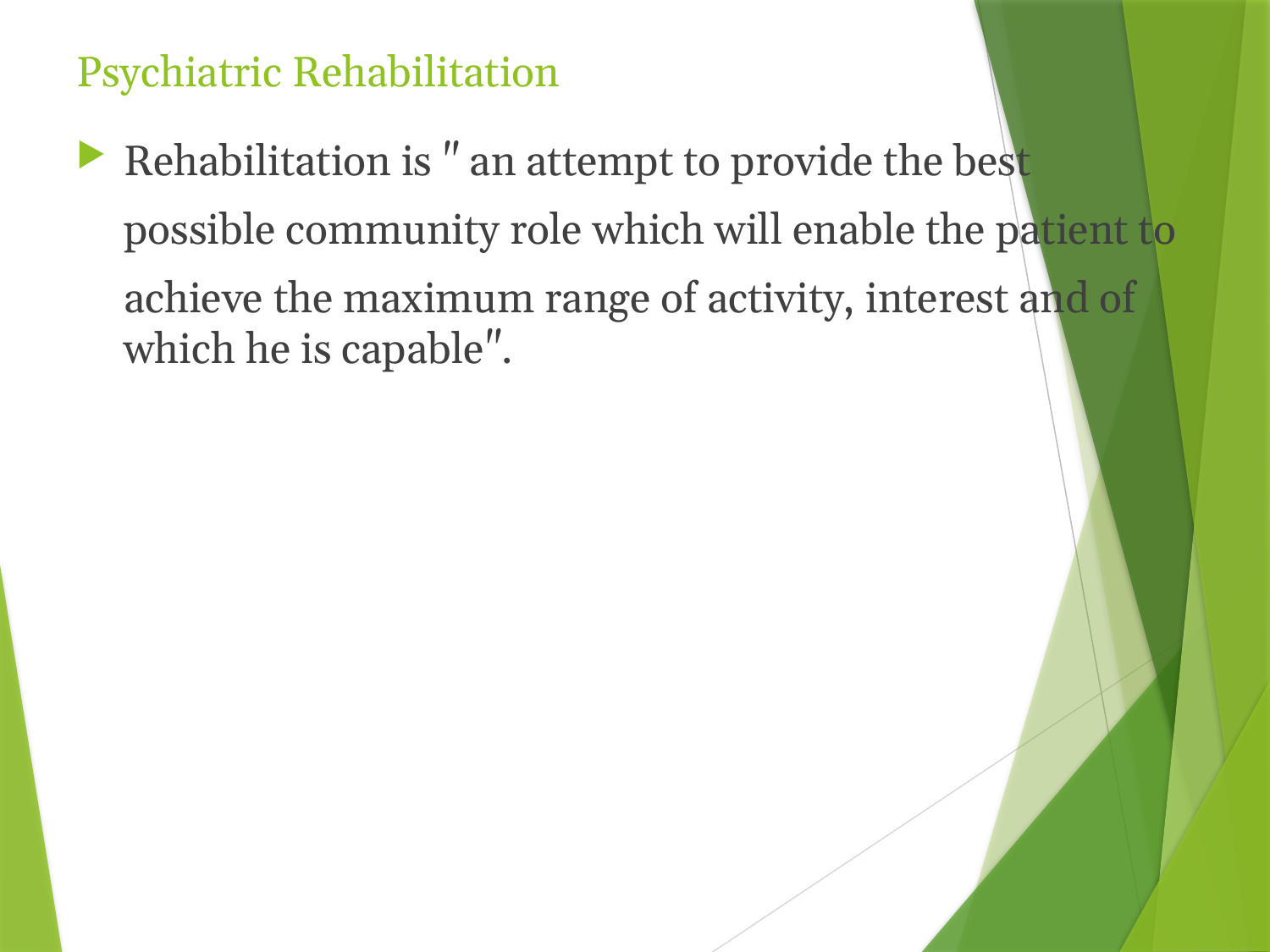

# Psychiatric Rehabilitation
Rehabilitation is " an attempt to provide the best
	possible community role which will enable the patient to
	achieve the maximum range of activity, interest and of which he is capable".